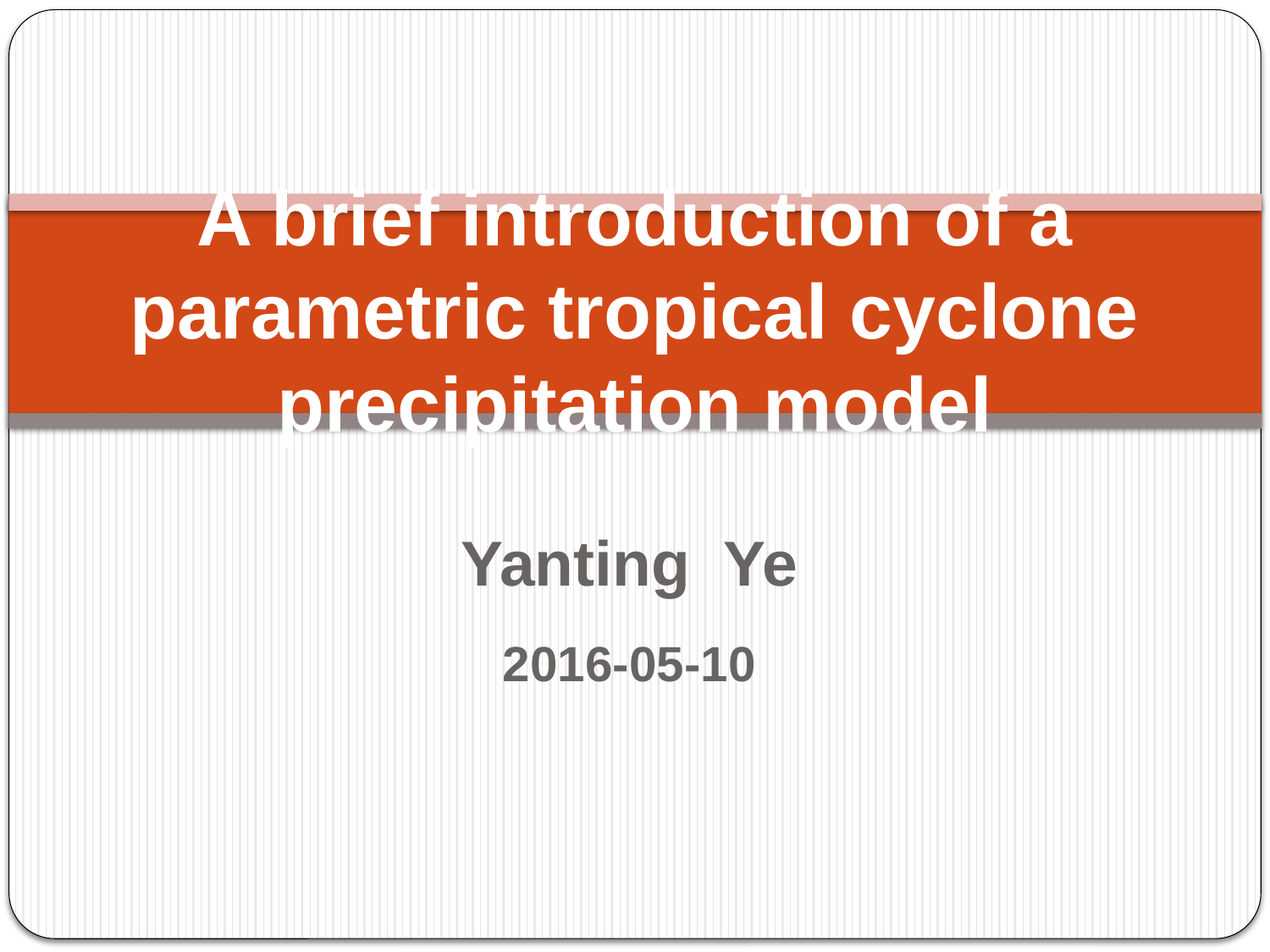

# A brief introduction of a parametric tropical cyclone precipitation model
Yanting  Ye
2016-05-10